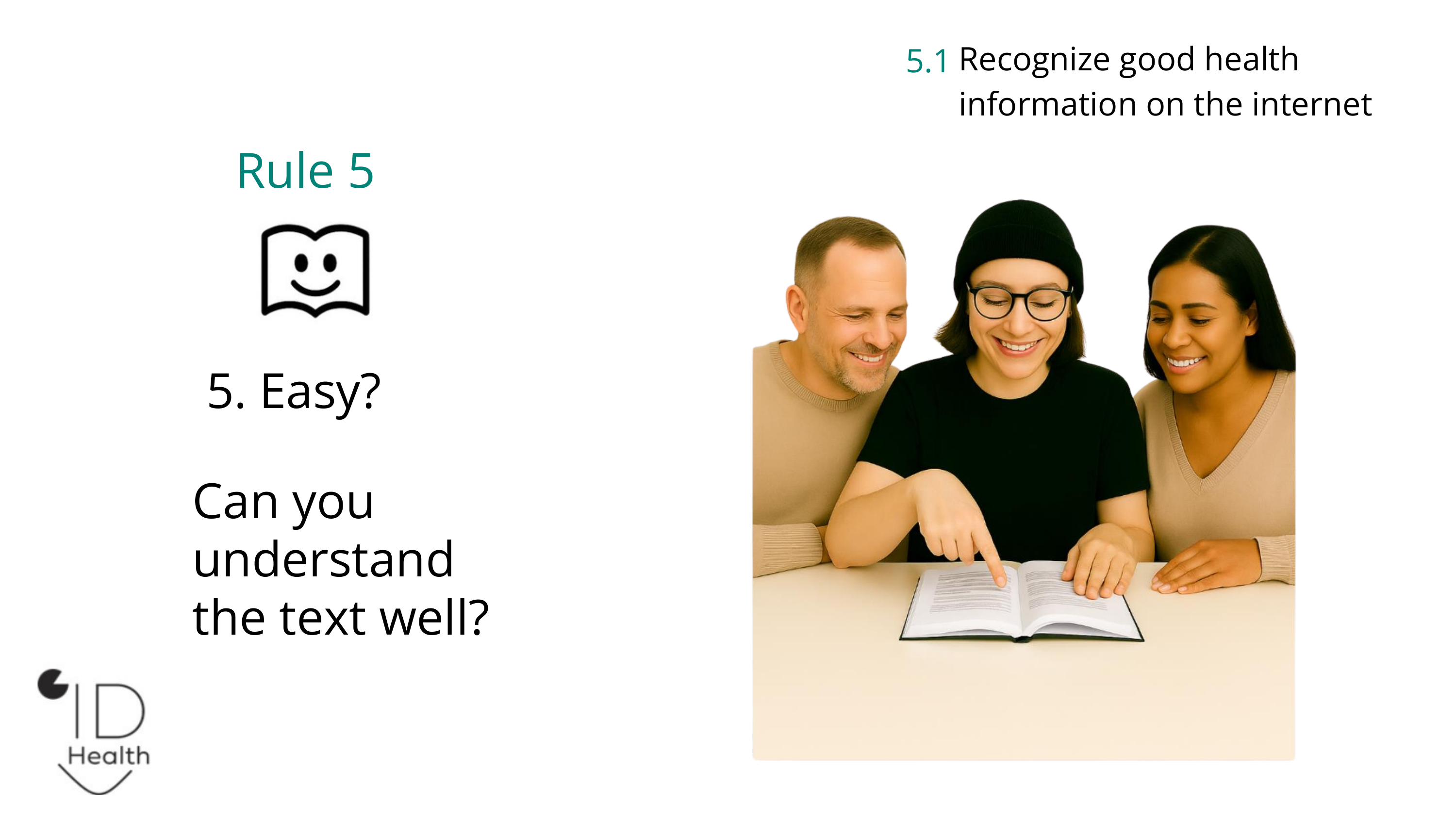

Recognize good health information on the internet
5.1
Rule 5

5. Easy?
Can you understand the text well?